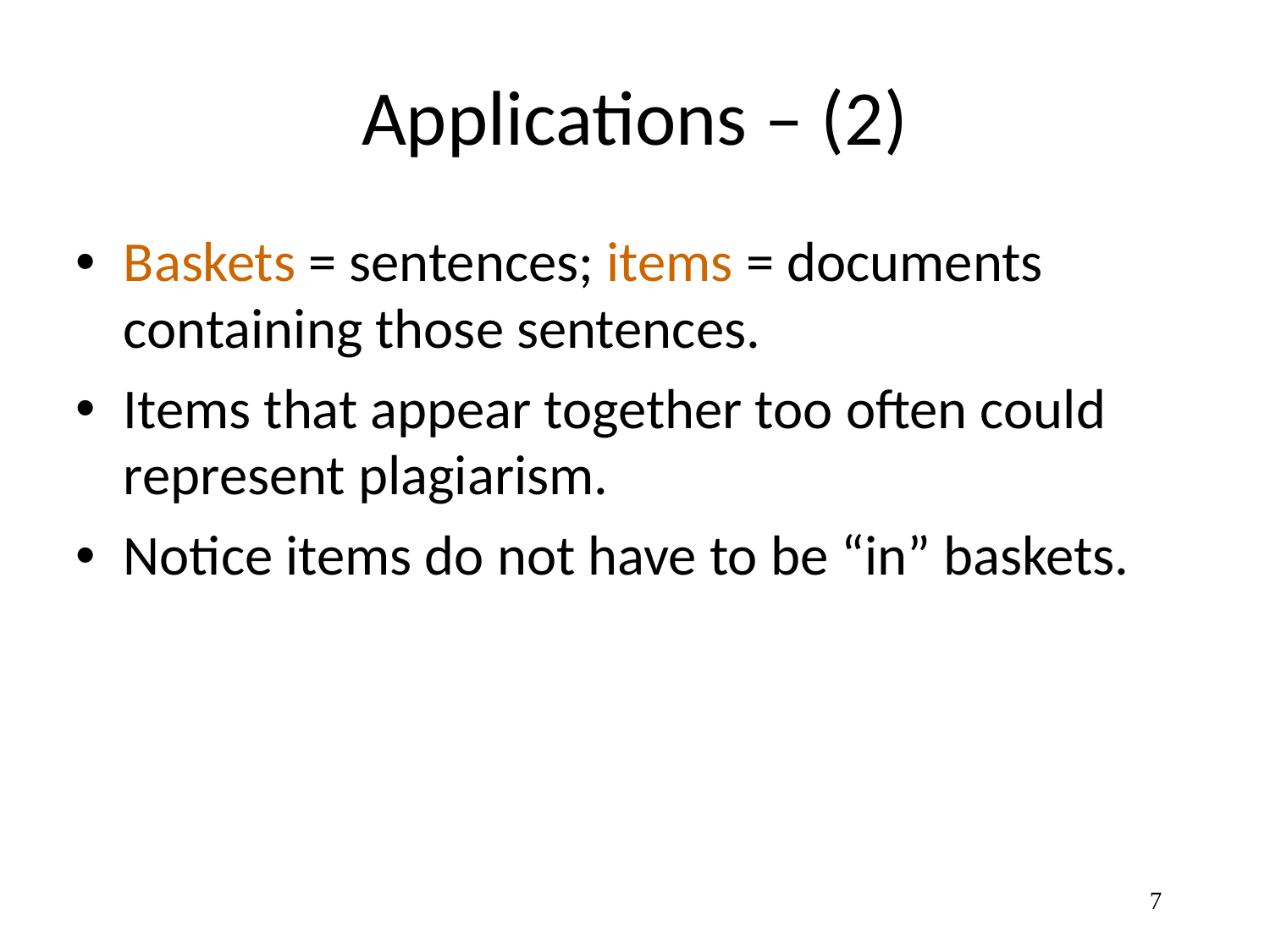

# Applications – (2)
Baskets = sentences; items = documents containing those sentences.
Items that appear together too often could represent plagiarism.
Notice items do not have to be “in” baskets.
7